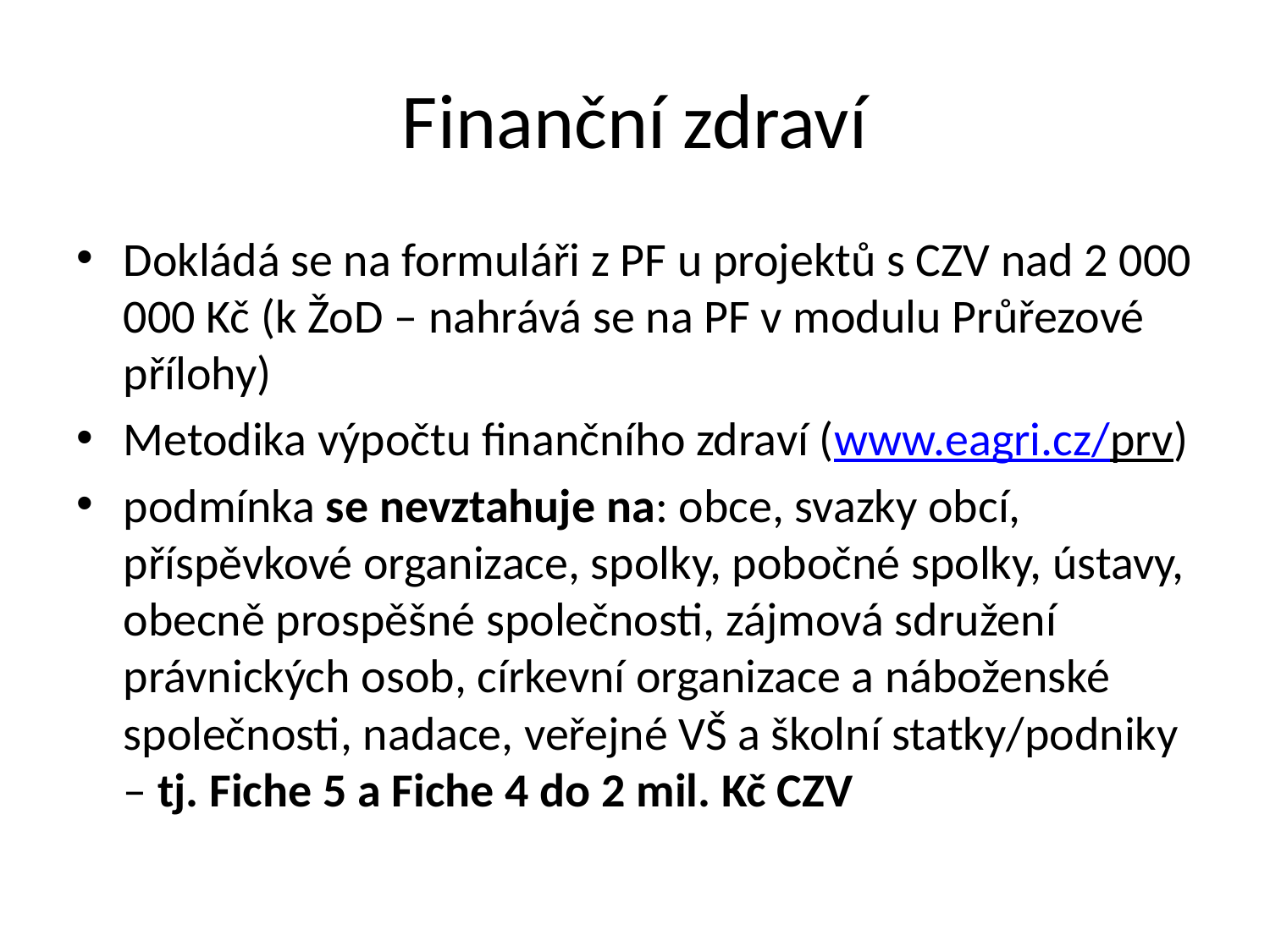

# Finanční zdraví
Dokládá se na formuláři z PF u projektů s CZV nad 2 000 000 Kč (k ŽoD – nahrává se na PF v modulu Průřezové přílohy)
Metodika výpočtu finančního zdraví (www.eagri.cz/prv)
podmínka se nevztahuje na: obce, svazky obcí, příspěvkové organizace, spolky, pobočné spolky, ústavy, obecně prospěšné společnosti, zájmová sdružení právnických osob, církevní organizace a náboženské společnosti, nadace, veřejné VŠ a školní statky/podniky – tj. Fiche 5 a Fiche 4 do 2 mil. Kč CZV